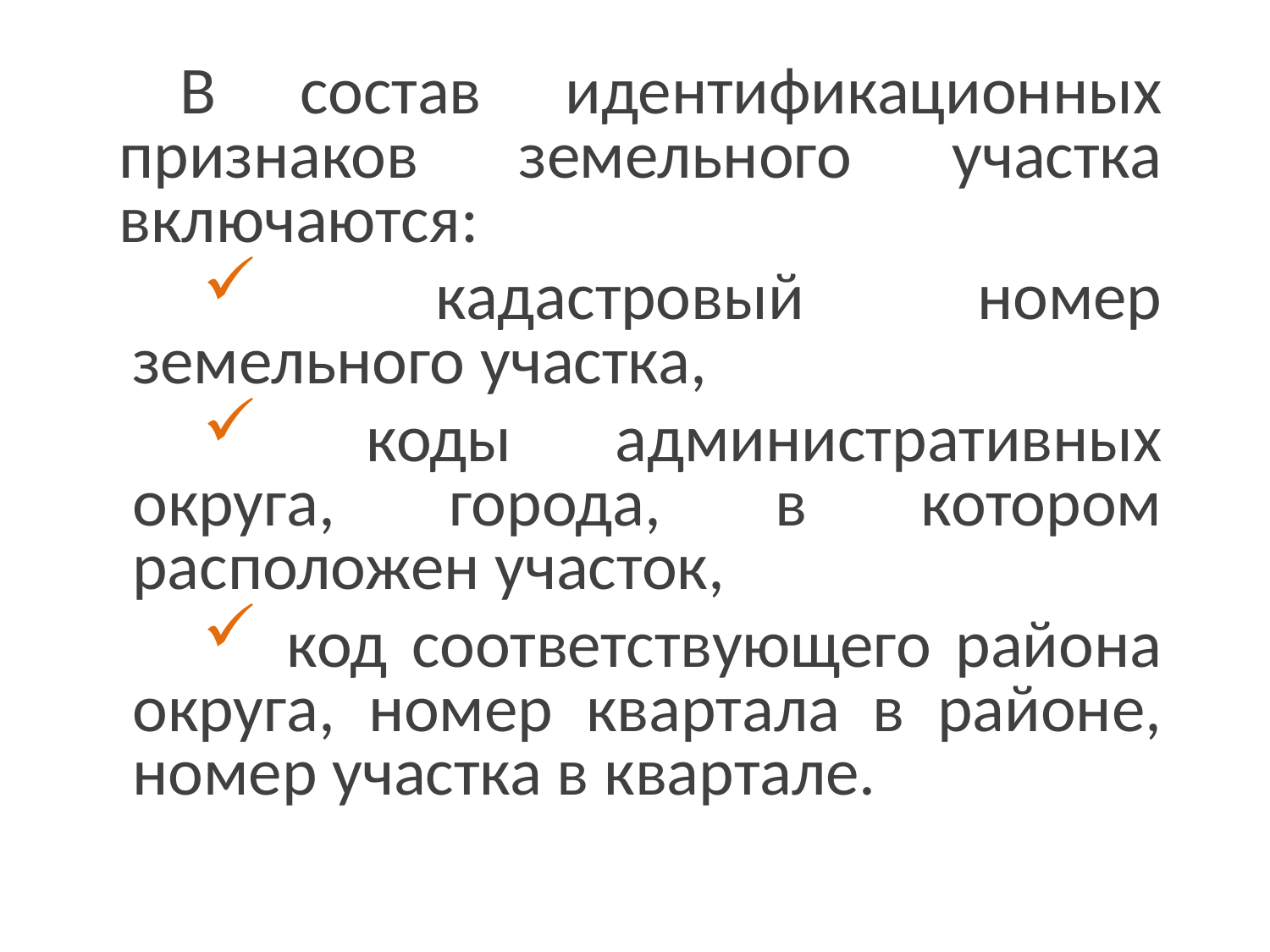

В состав идентификационных признаков земельного участка включаются:
 кадастровый номер земельного участка,
 коды административных округа, города, в котором расположен участок,
 код соответствующего района округа, номер квартала в районе, номер участка в квартале.